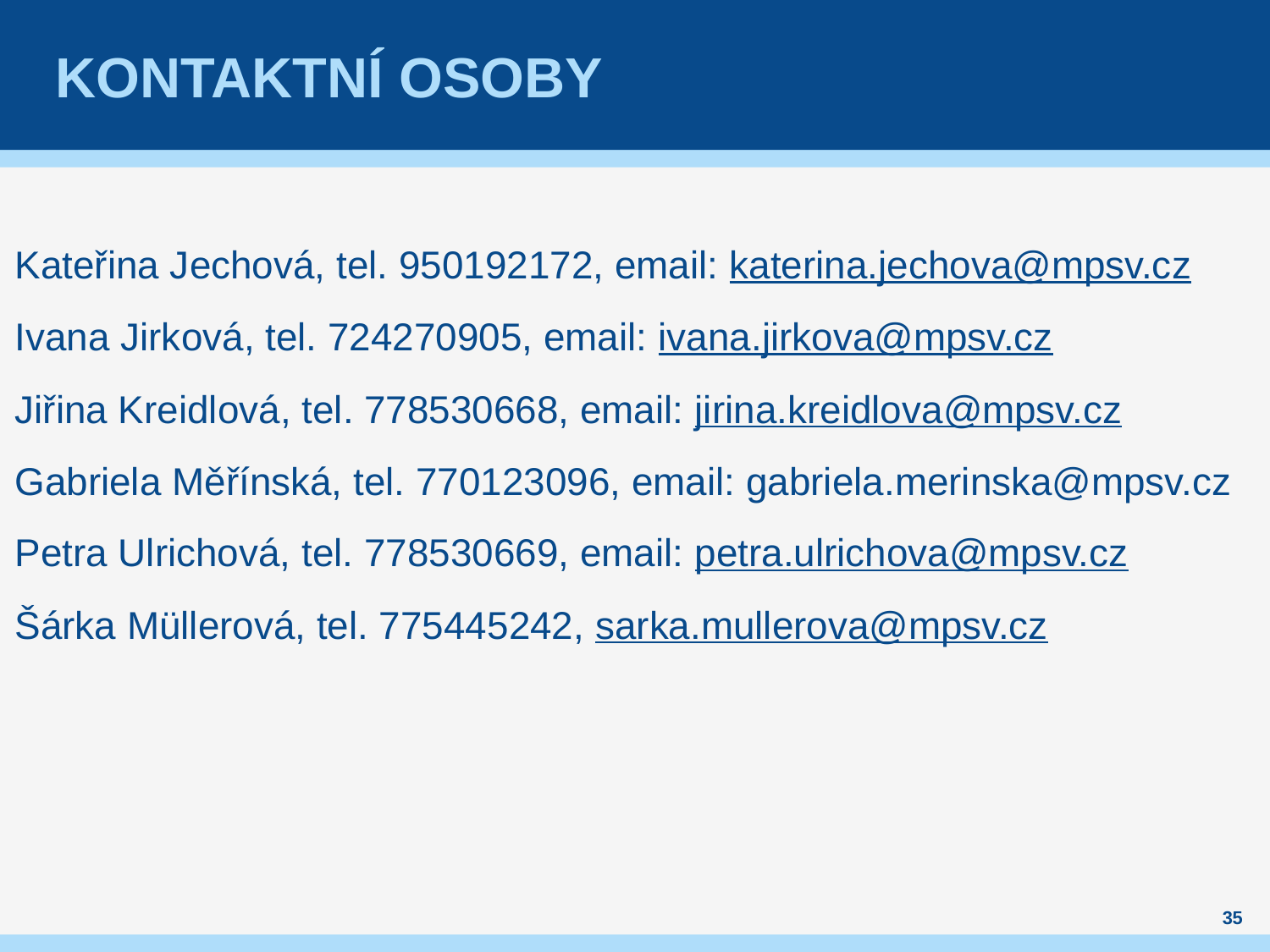

# Kontaktní osoby
Kateřina Jechová, tel. 950192172, email: katerina.jechova@mpsv.cz
Ivana Jirková, tel. 724270905, email: ivana.jirkova@mpsv.cz
Jiřina Kreidlová, tel. 778530668, email: jirina.kreidlova@mpsv.cz
Gabriela Měřínská, tel. 770123096, email: gabriela.merinska@mpsv.cz
Petra Ulrichová, tel. 778530669, email: petra.ulrichova@mpsv.cz
Šárka Müllerová, tel. 775445242, sarka.mullerova@mpsv.cz

35